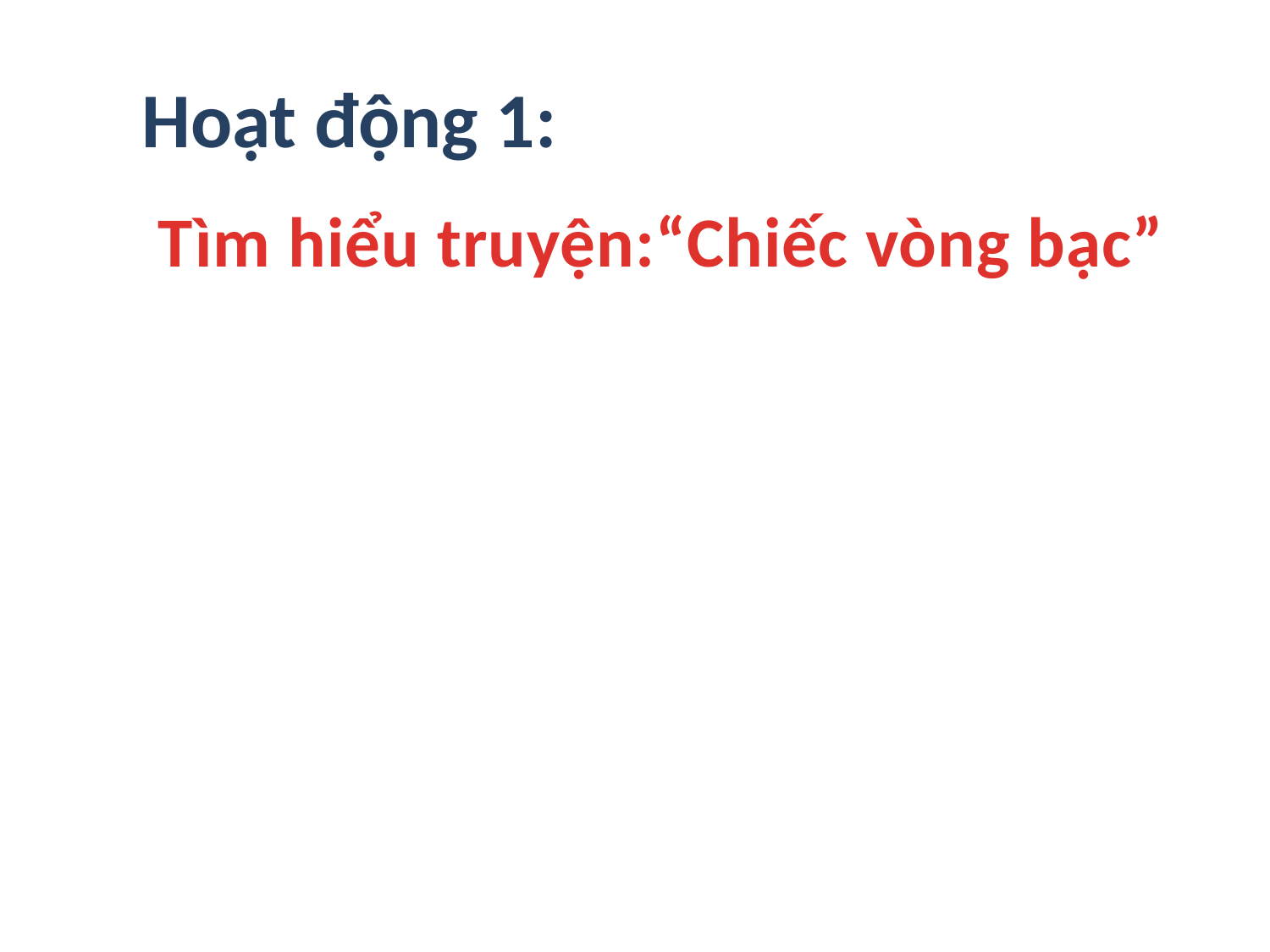

Hoạt động 1:
Tìm hiểu truyện:“Chiếc vòng bạc”